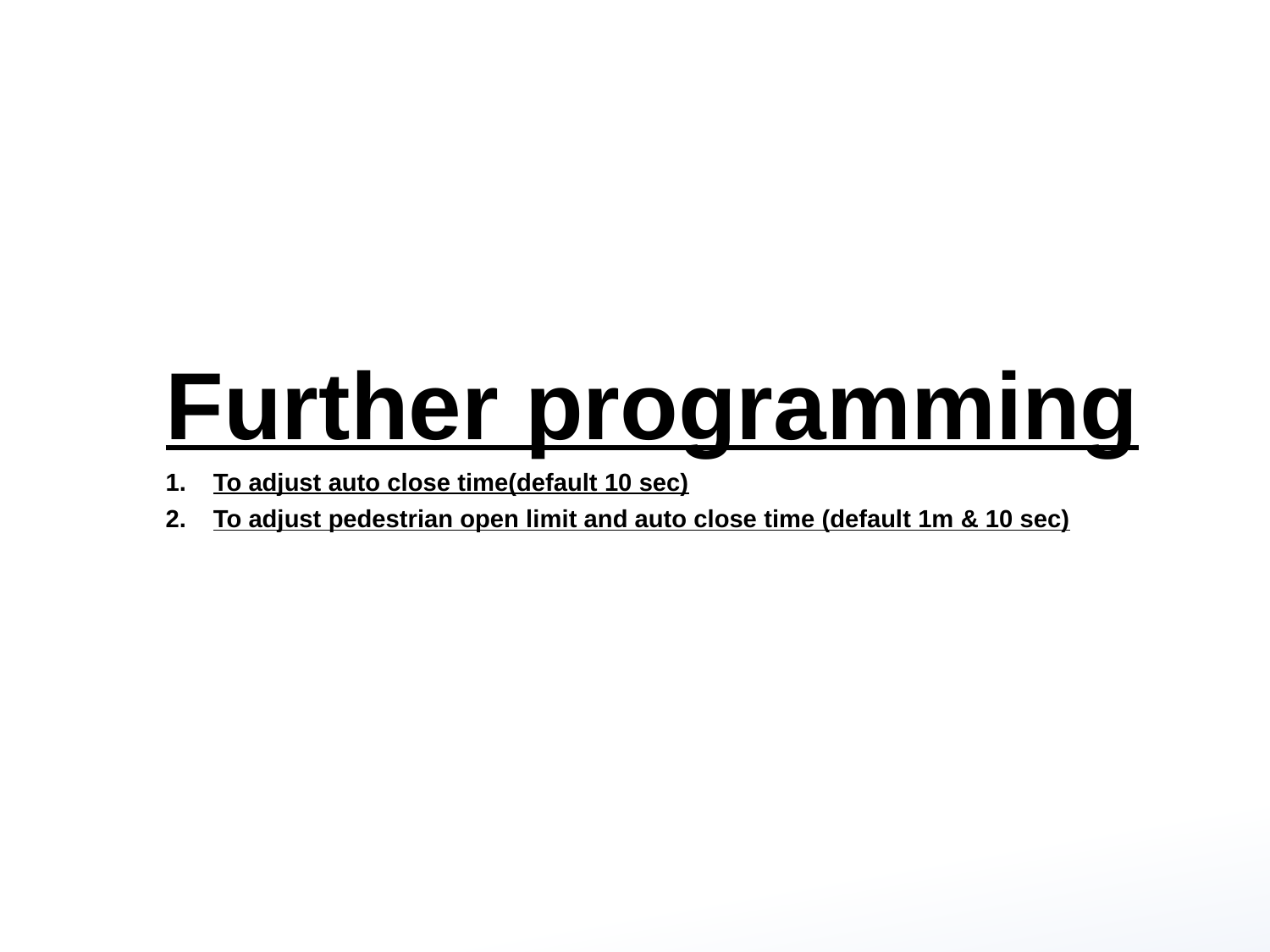

Further programming
To adjust auto close time(default 10 sec)
To adjust pedestrian open limit and auto close time (default 1m & 10 sec)